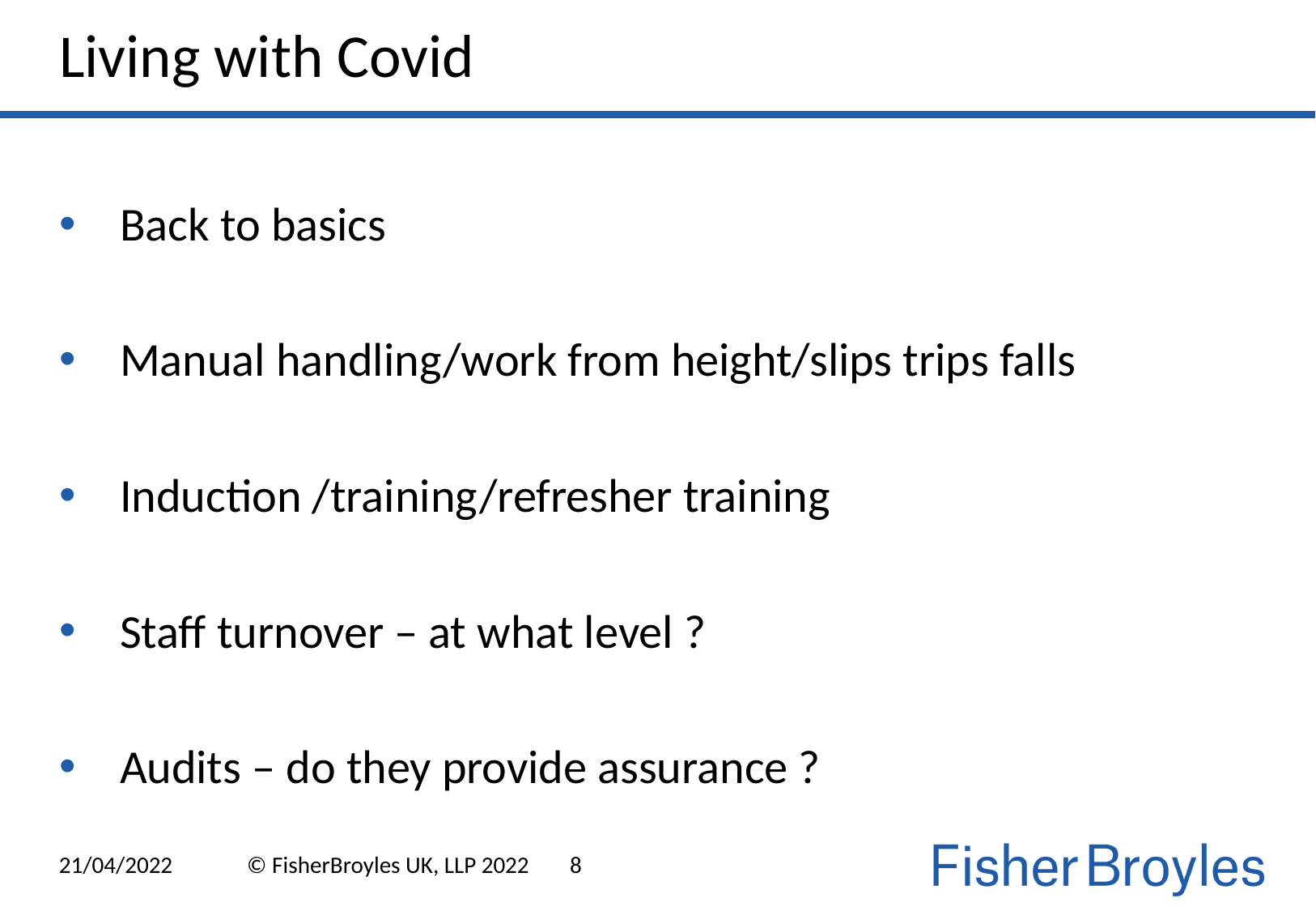

Living with Covid
Back to basics

Manual handling/work from height/slips trips falls

Induction /training/refresher training

Staff turnover – at what level ?

Audits – do they provide assurance ?
21/04/2022
© FisherBroyles UK, LLP 2022
8